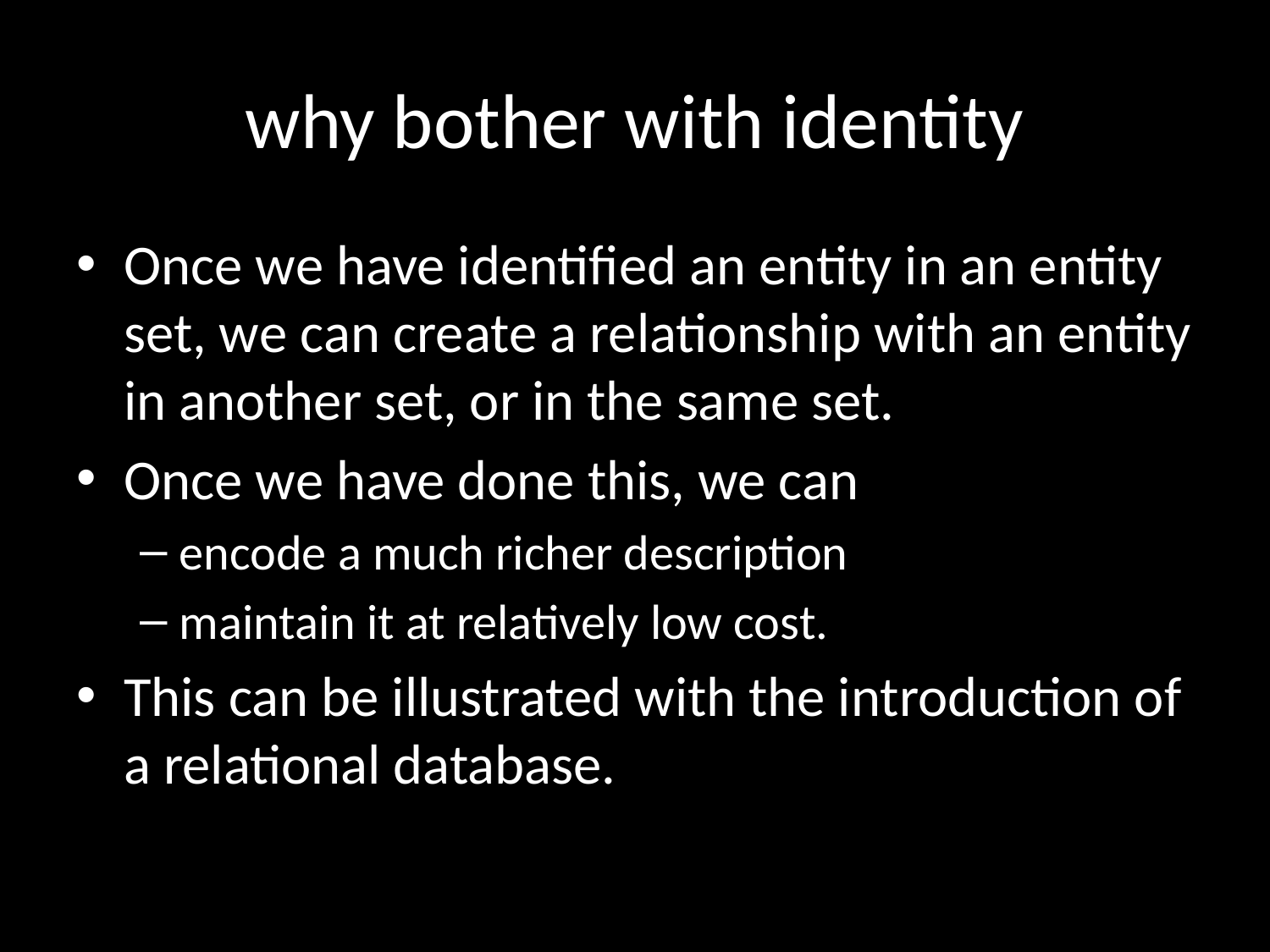

# why bother with identity
Once we have identified an entity in an entity set, we can create a relationship with an entity in another set, or in the same set.
Once we have done this, we can
encode a much richer description
maintain it at relatively low cost.
This can be illustrated with the introduction of a relational database.